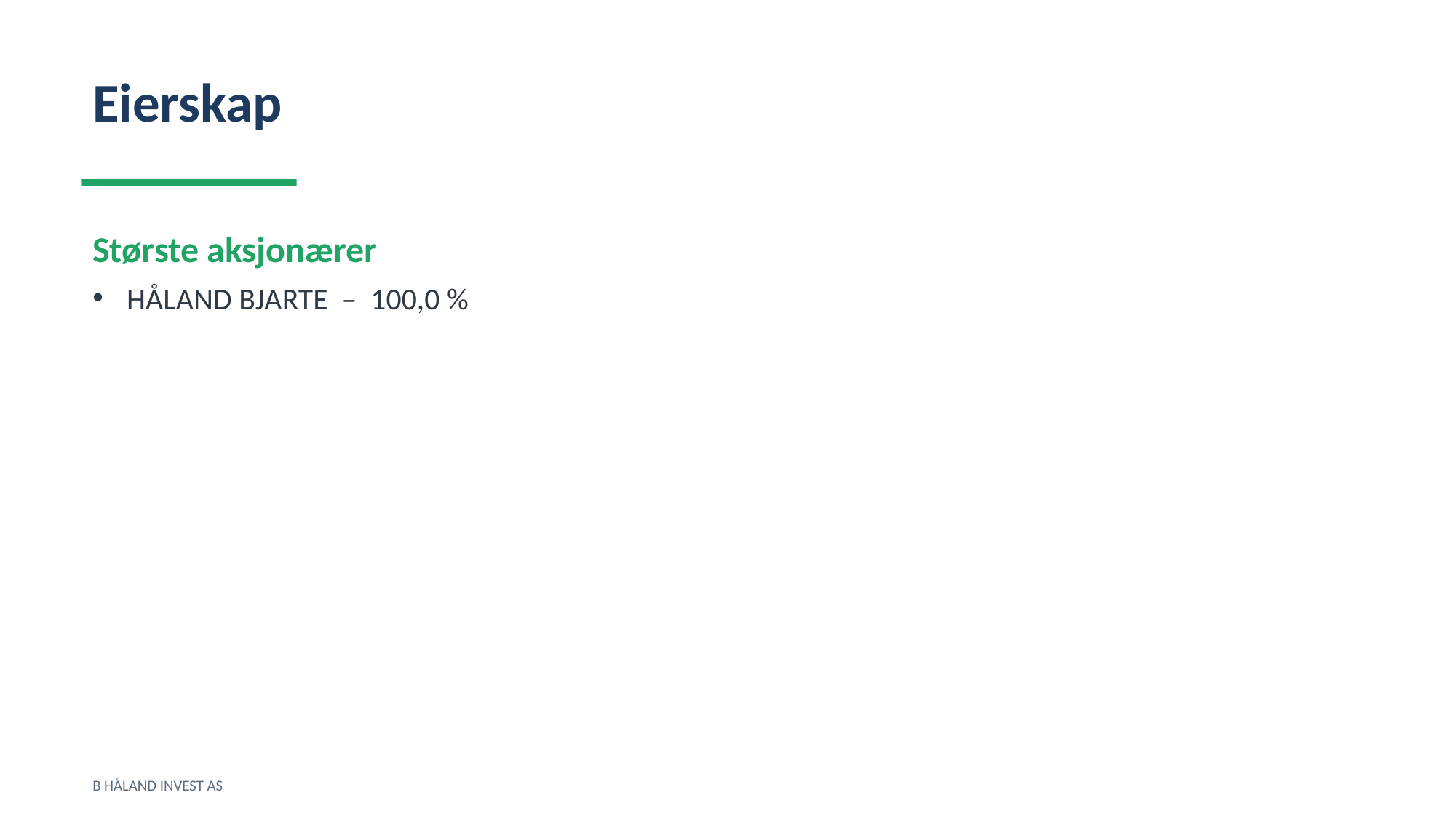

Eierskap

Største aksjonærer
HÅLAND BJARTE  –  100,0 %
B HÅLAND INVEST AS